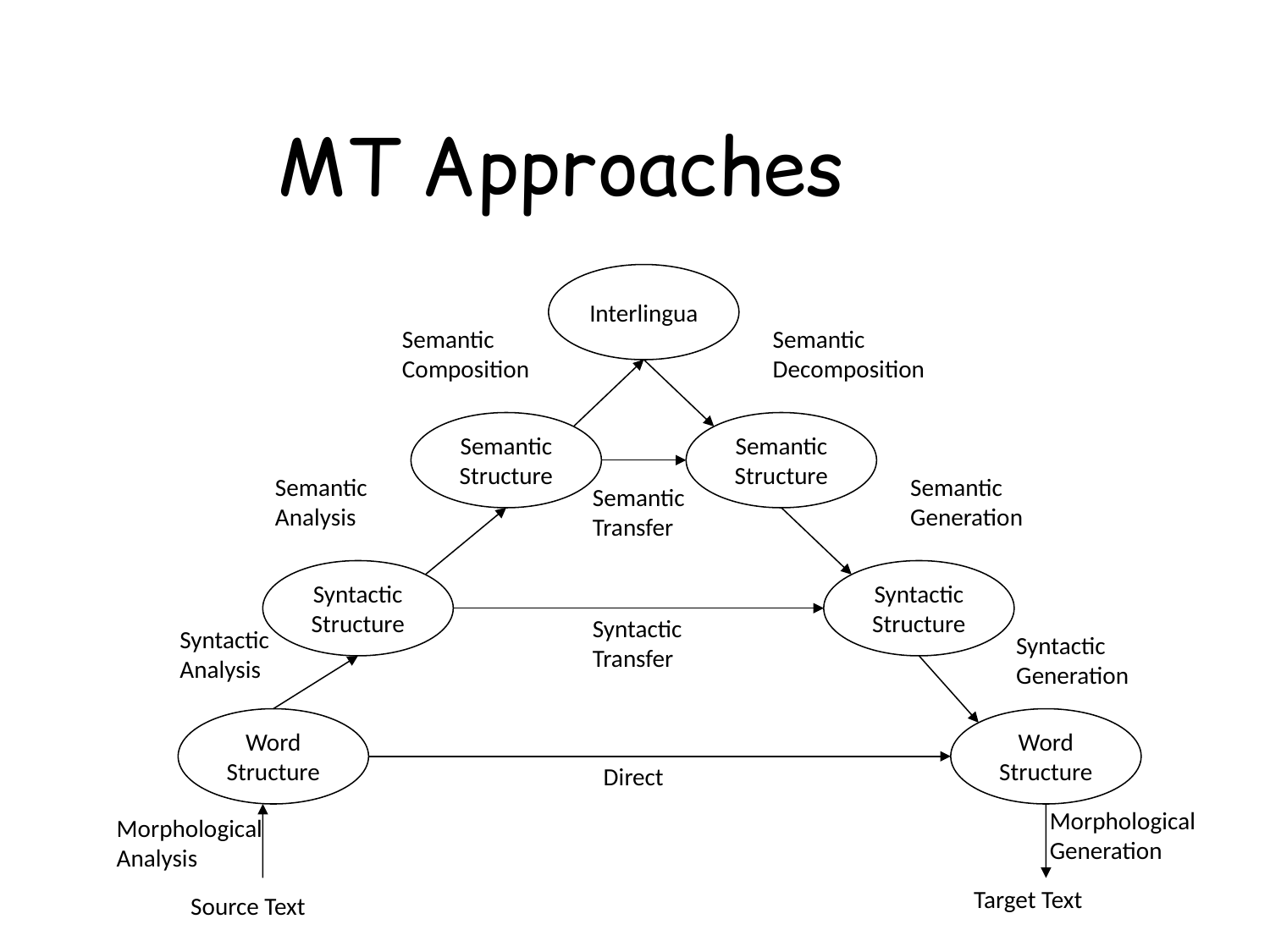

# MT Approaches
Interlingua
Semantic
Composition
Semantic
Decomposition
Semantic
Structure
Semantic
Structure
Semantic
Analysis
Semantic
Generation
Semantic
Transfer
Syntactic
Structure
Syntactic
Structure
Syntactic
Transfer
Syntactic
Analysis
Syntactic
Generation
Word
Structure
Word
Structure
Direct
Morphological
Generation

Morphological
Analysis
Target Text
Source Text